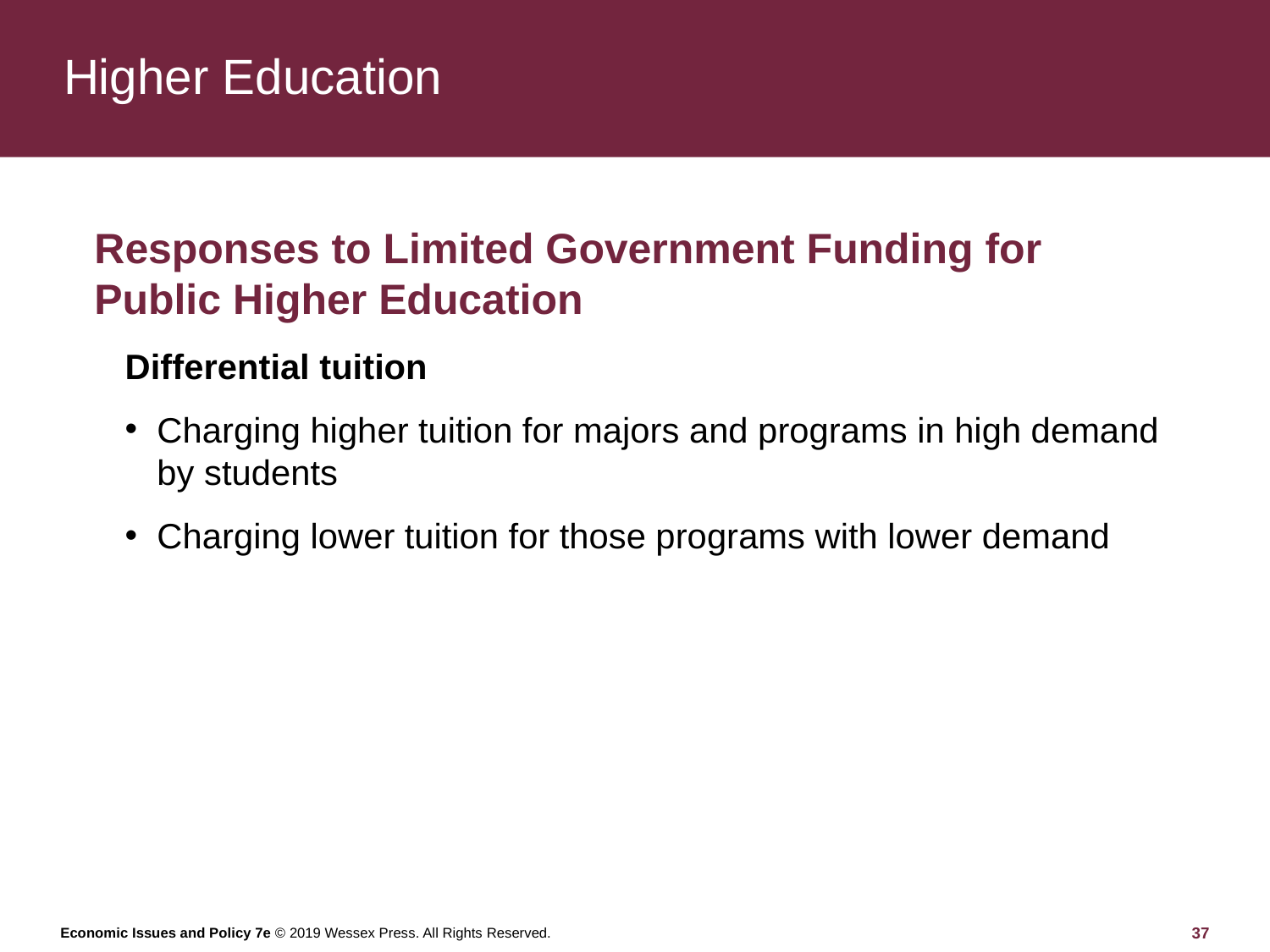

# Higher Education
Responses to Limited Government Funding for Public Higher Education
Differential tuition
Charging higher tuition for majors and programs in high demand by students
Charging lower tuition for those programs with lower demand